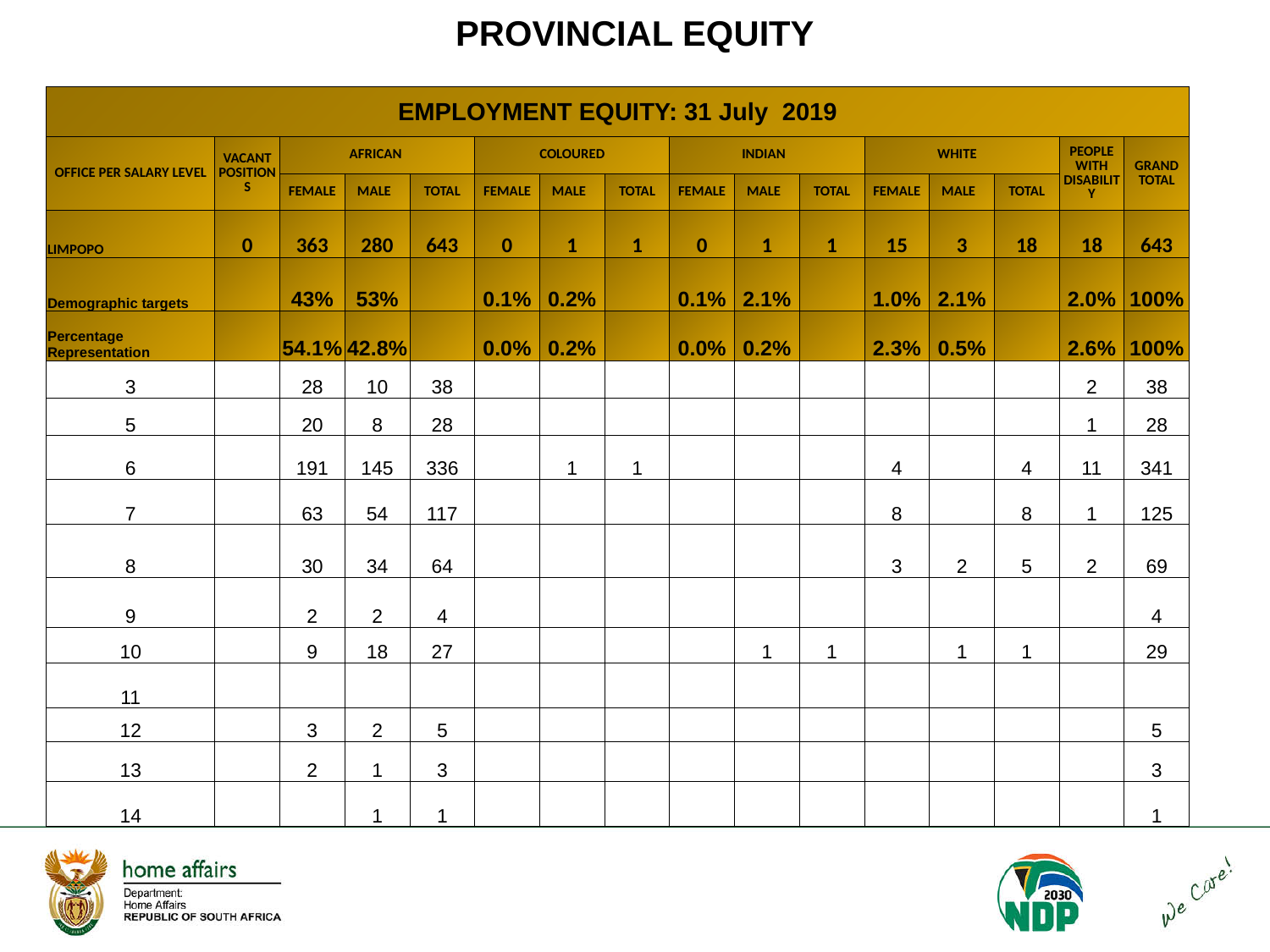

# PROVINCIAL EQUITY
| EMPLOYMENT EQUITY: 31 July 2019 |  |  |  |  |  |  |  |  |  |  |  |  |  |  |  |
| --- | --- | --- | --- | --- | --- | --- | --- | --- | --- | --- | --- | --- | --- | --- | --- |
| OFFICE PER SALARY LEVEL | VACANT POSITIONS | AFRICAN |  |  | COLOURED |  |  | INDIAN |  |  | WHITE |  |  | PEOPLE WITH DISABILITY | GRAND TOTAL |
|  |  | FEMALE | MALE | TOTAL | FEMALE | MALE | TOTAL | FEMALE | MALE | TOTAL | FEMALE | MALE | TOTAL |  |  |
| LIMPOPO | 0 | 363 | 280 | 643 | 0 | 1 | 1 | 0 | 1 | 1 | 15 | 3 | 18 | 18 | 643 |
| Demographic targets |  | 43% | 53% |  | 0.1% | 0.2% |  | 0.1% | 2.1% |  | 1.0% | 2.1% |  | 2.0% | 100% |
| Percentage Representation |  | 54.1% | 42.8% |  | 0.0% | 0.2% |  | 0.0% | 0.2% |  | 2.3% | 0.5% |  | 2.6% | 100% |
| 3 |  | 28 | 10 | 38 |  |  |  |  |  |  |  |  |  | 2 | 38 |
| 5 |  | 20 | 8 | 28 |  |  |  |  |  |  |  |  |  | 1 | 28 |
| 6 |  | 191 | 145 | 336 |  | 1 | 1 |  |  |  | 4 |  | 4 | 11 | 341 |
| 7 |  | 63 | 54 | 117 |  |  |  |  |  |  | 8 |  | 8 | 1 | 125 |
| 8 |  | 30 | 34 | 64 |  |  |  |  |  |  | 3 | 2 | 5 | 2 | 69 |
| 9 |  | 2 | 2 | 4 |  |  |  |  |  |  |  |  |  |  | 4 |
| 10 |  | 9 | 18 | 27 |  |  |  |  | 1 | 1 |  | 1 | 1 |  | 29 |
| 11 |  |  |  |  |  |  |  |  |  |  |  |  |  |  |  |
| 12 |  | 3 | 2 | 5 |  |  |  |  |  |  |  |  |  |  | 5 |
| 13 |  | 2 | 1 | 3 |  |  |  |  |  |  |  |  |  |  | 3 |
| 14 |  |  | 1 | 1 |  |  |  |  |  |  |  |  |  |  | 1 |